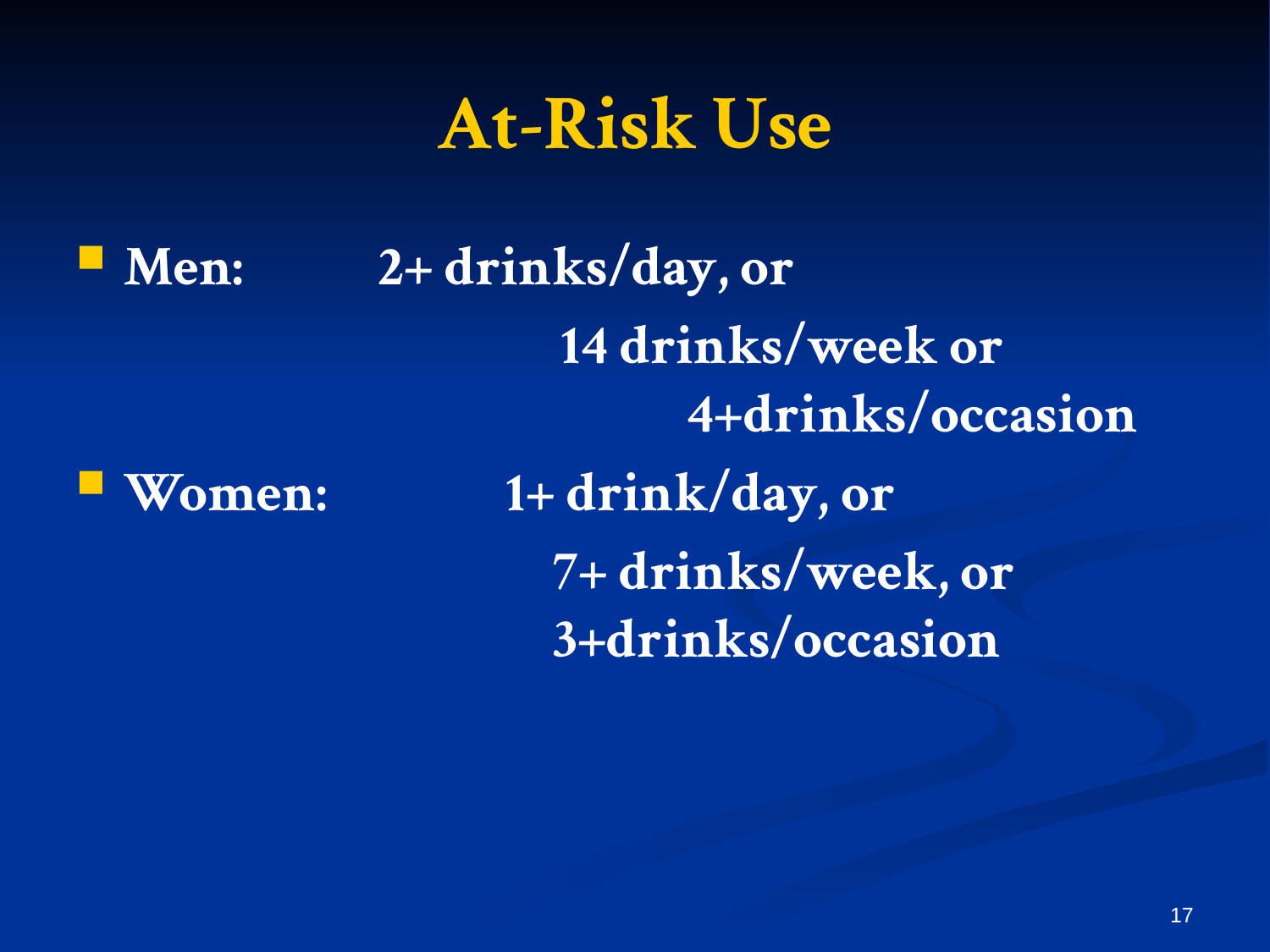

# At-Risk Use
Men:		2+ drinks/day, or
				14 drinks/week or 					4+drinks/occasion
Women:		1+ drink/day, or
			7+ drinks/week, or 				3+drinks/occasion

17